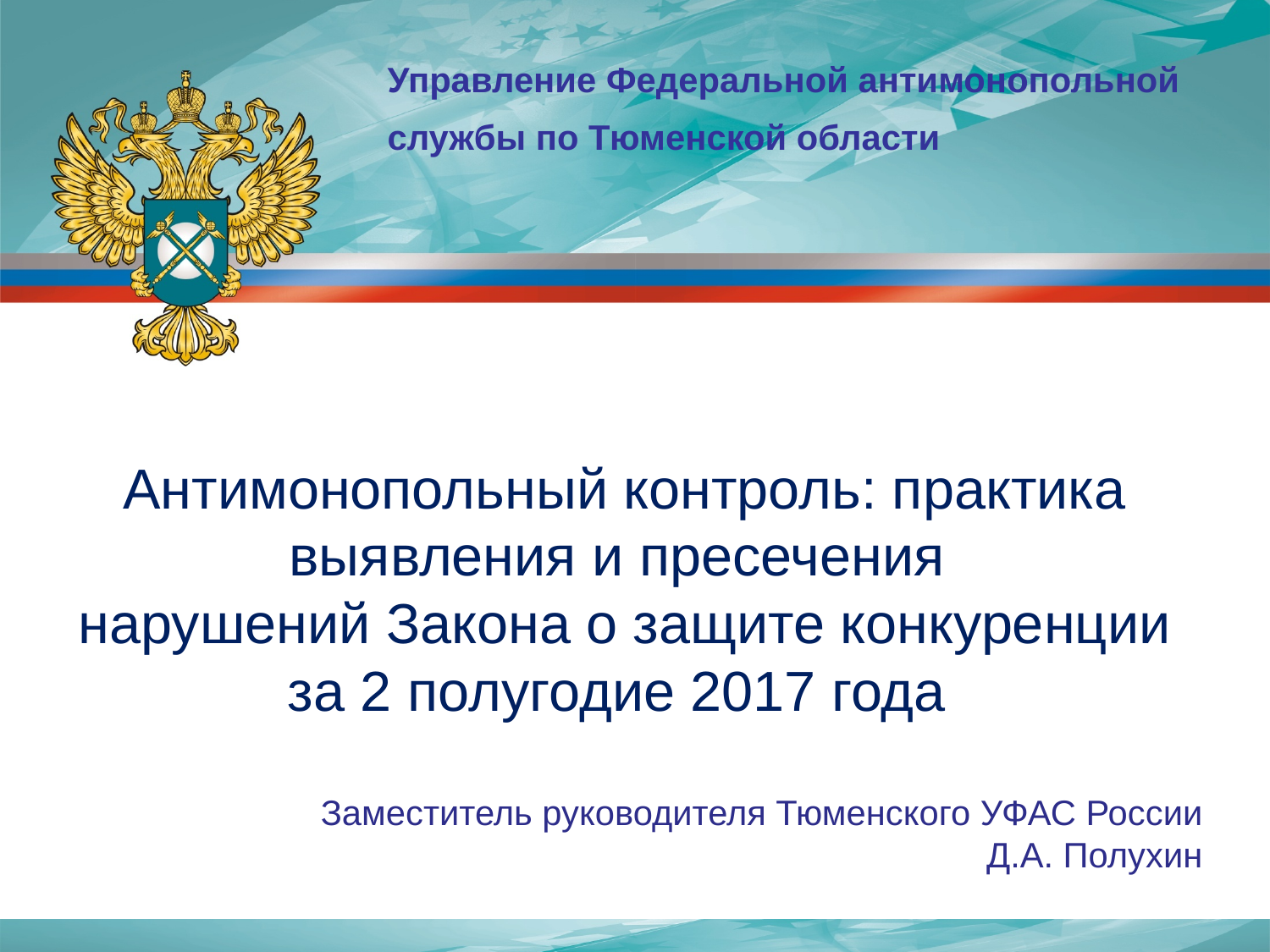

Управление Федеральной антимонопольной службы по Тюменской области

Антимонопольный контроль: практика выявления и пресечения
нарушений Закона о защите конкуренции за 2 полугодие 2017 года

Заместитель руководителя Тюменского УФАС России
Д.А. Полухин